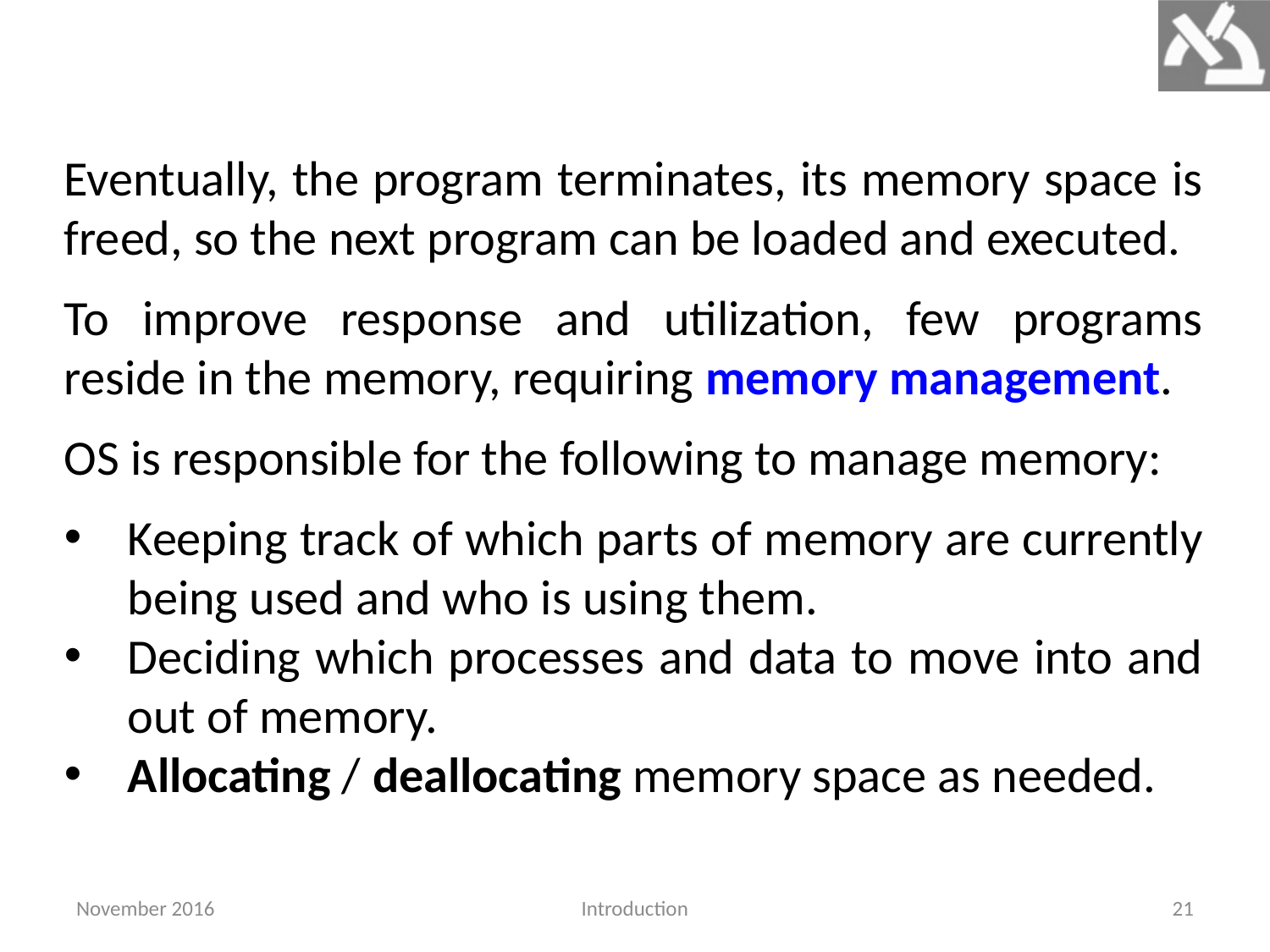

Eventually, the program terminates, its memory space is freed, so the next program can be loaded and executed.
To improve response and utilization, few programs reside in the memory, requiring memory management.
OS is responsible for the following to manage memory:
Keeping track of which parts of memory are currently being used and who is using them.
Deciding which processes and data to move into and out of memory.
Allocating / deallocating memory space as needed.
November 2016
Introduction
21